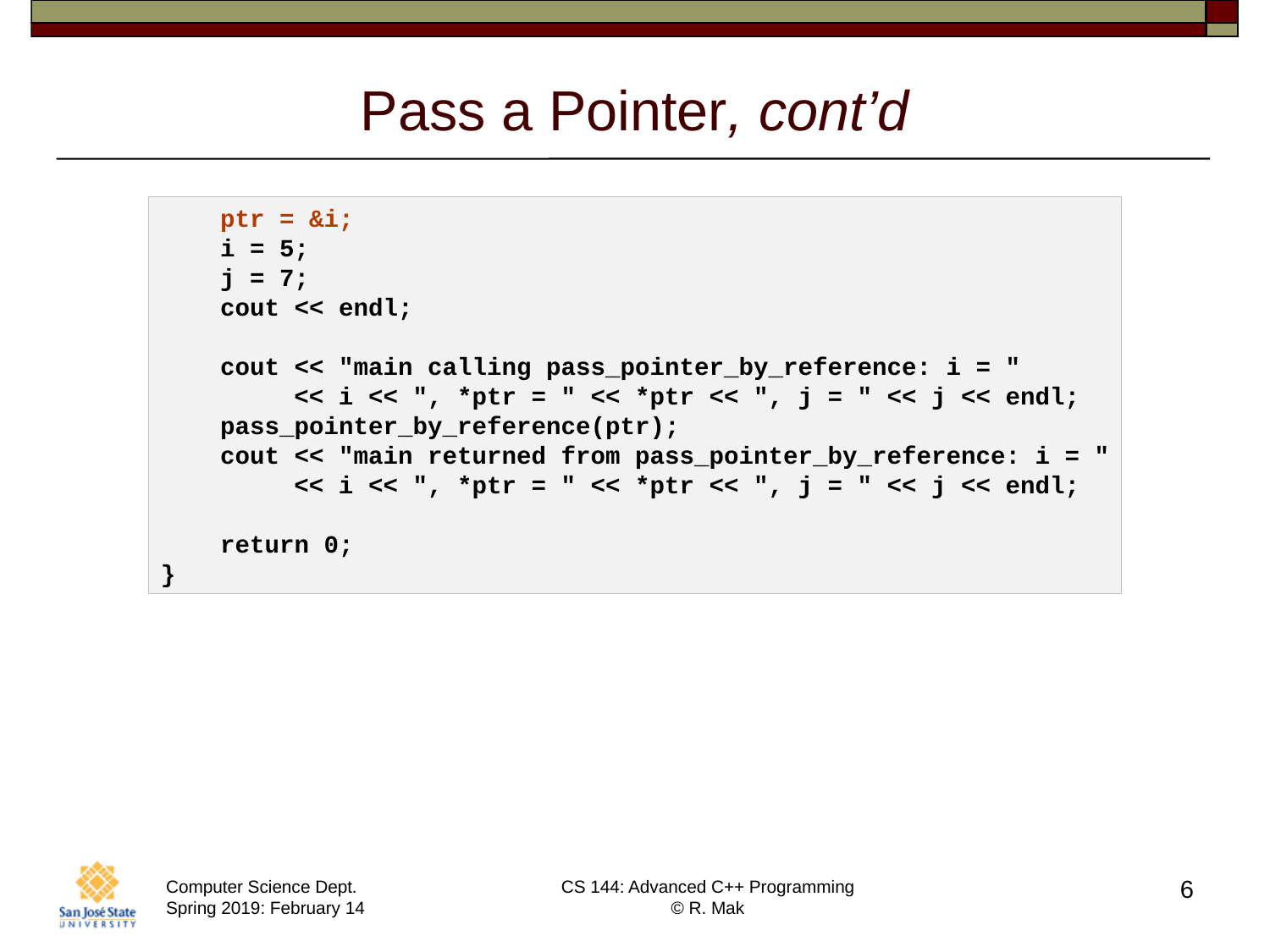

# Pass a Pointer, cont’d
    ptr = &i;
    i = 5;
    j = 7;
    cout << endl;

    cout << "main calling pass_pointer_by_reference: i = "
         << i << ", *ptr = " << *ptr << ", j = " << j << endl;
    pass_pointer_by_reference(ptr);
    cout << "main returned from pass_pointer_by_reference: i = "
         << i << ", *ptr = " << *ptr << ", j = " << j << endl;

    return 0;
}
6